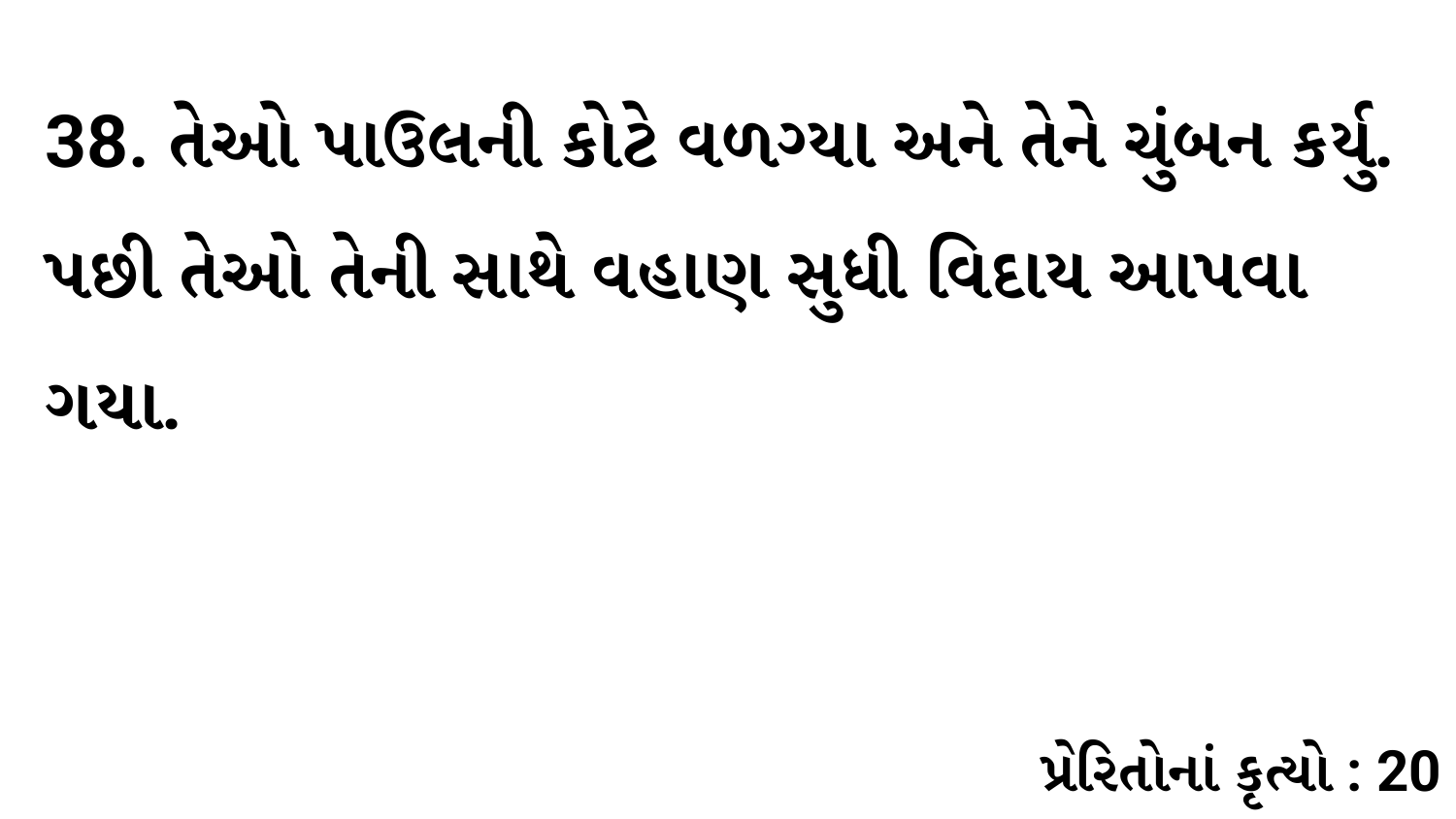

38. તેઓ પાઉલની કોટે વળગ્યા અને તેને ચુંબન કર્યુ. પછી તેઓ તેની સાથે વહાણ સુધી વિદાય આપવા ગયા.
પ્રેરિતોનાં કૃત્યો : 20